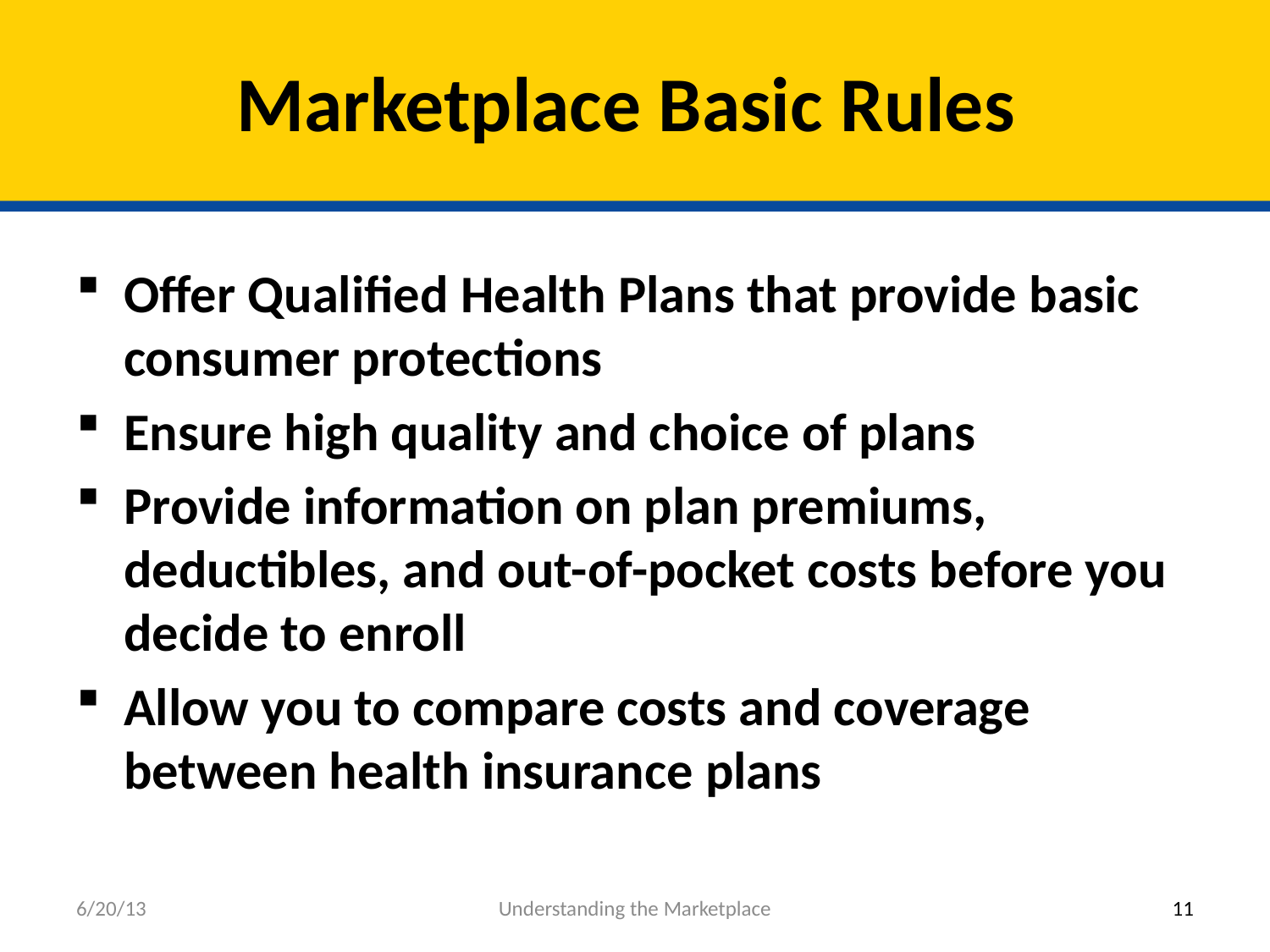

# Marketplace Basic Rules
Offer Qualified Health Plans that provide basic consumer protections
Ensure high quality and choice of plans
Provide information on plan premiums, deductibles, and out-of-pocket costs before you decide to enroll
Allow you to compare costs and coverage between health insurance plans
6/20/13
Understanding the Marketplace
11